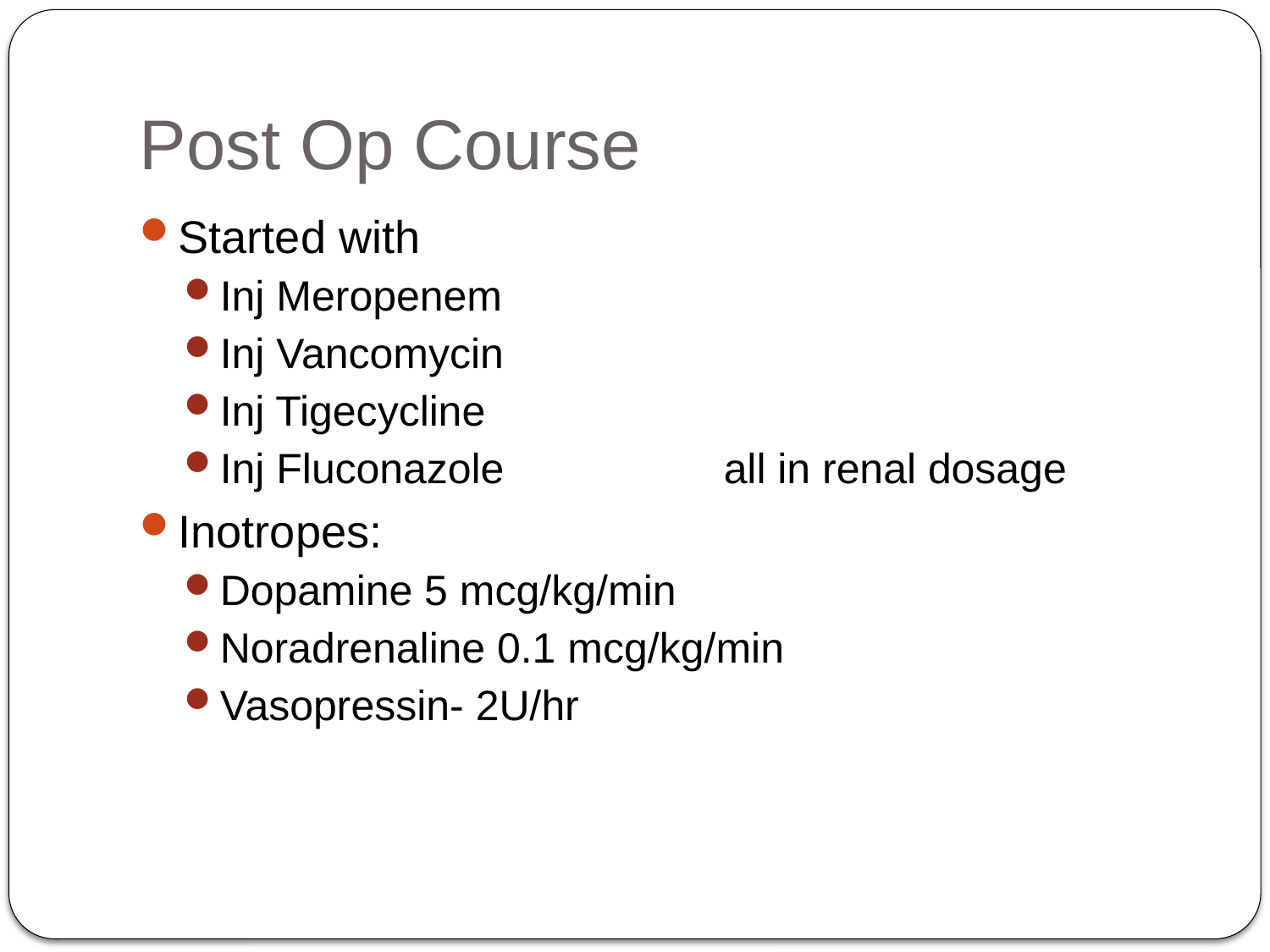

# Post Op Course
Started with
Inj Meropenem
Inj Vancomycin
Inj Tigecycline
Inj Fluconazole		all in renal dosage
Inotropes:
Dopamine 5 mcg/kg/min
Noradrenaline 0.1 mcg/kg/min
Vasopressin- 2U/hr